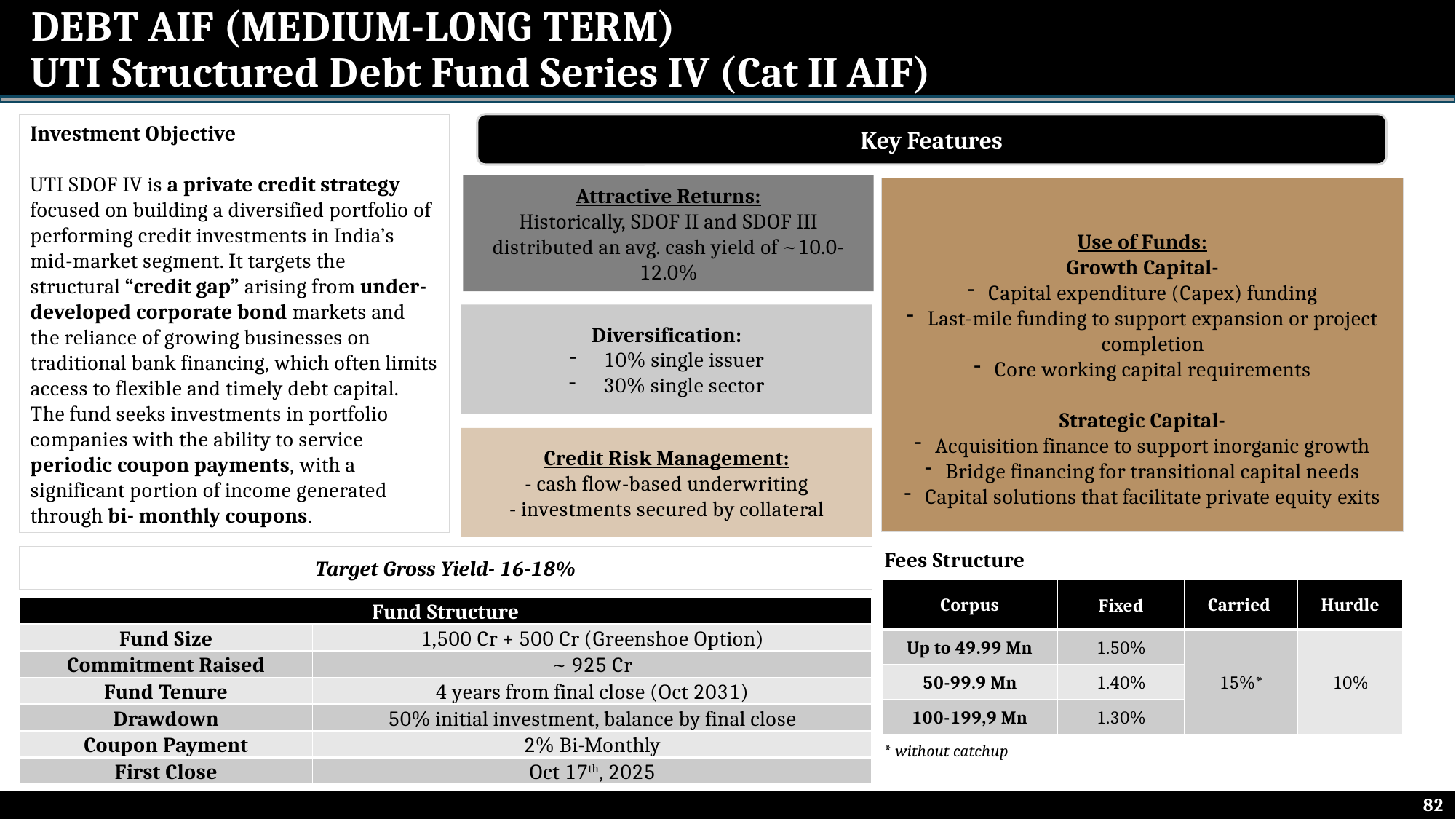

DEBT AIF (MEDIUM-LONG TERM)
UTI Structured Debt Fund Series IV (Cat II AIF)

Key Features
Investment Objective

UTI SDOF IV is a private credit strategy focused on building a diversified portfolio of performing credit investments in India’s mid-market segment. It targets the structural “credit gap” arising from under-developed corporate bond markets and the reliance of growing businesses on traditional bank financing, which often limits access to flexible and timely debt capital. The fund seeks investments in portfolio companies with the ability to service periodic coupon payments, with a significant portion of income generated through bi- monthly coupons.
Attractive Returns:
Historically, SDOF II and SDOF III distributed an avg. cash yield of ~10.0-12.0%

Use of Funds:
Growth Capital-
Capital expenditure (Capex) funding
Last-mile funding to support expansion or project completion
Core working capital requirements

Strategic Capital-
Acquisition finance to support inorganic growth
Bridge financing for transitional capital needs
Capital solutions that facilitate private equity exits

Diversification:
10% single issuer
30% single sector
Credit Risk Management:
- cash flow-based underwriting
- investments secured by collateral
Fees Structure

Target Gross Yield- 16-18%

| Corpus | Fixed | Carried | Hurdle |
| --- | --- | --- | --- |
| Up to 49.99 Mn | 1.50% | 15%\* | 10% |
| 50-99.9 Mn | 1.40% |  |  |
| 100-199,9 Mn | 1.30% |  |  |
| Fund Structure |  |
| --- | --- |
| Fund Size | 1,500 Cr + 500 Cr (Greenshoe Option) |
| Commitment Raised | ~ 925 Cr |
| Fund Tenure | 4 years from final close (Oct 2031) |
| Drawdown | 50% initial investment, balance by final close |
| Coupon Payment | 2% Bi-Monthly |
| First Close | Oct 17th, 2025 |
* without catchup
82